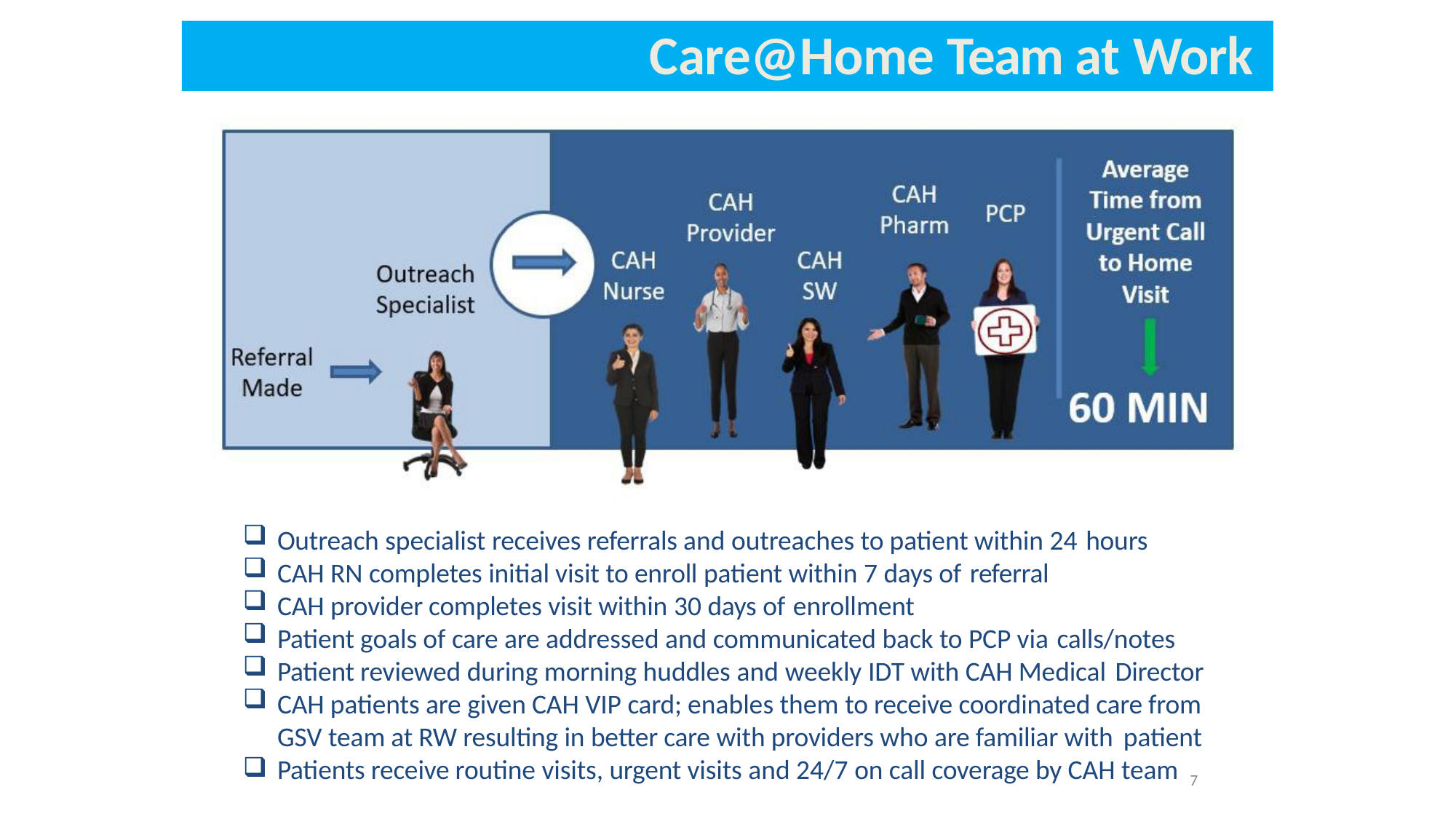

# Care@Home Team at Work

Outreach specialist receives referrals and outreaches to patient within 24 hours
CAH RN completes initial visit to enroll patient within 7 days of referral
CAH provider completes visit within 30 days of enrollment
Patient goals of care are addressed and communicated back to PCP via calls/notes
Patient reviewed during morning huddles and weekly IDT with CAH Medical Director
CAH patients are given CAH VIP card; enables them to receive coordinated care from  GSV team at RW resulting in better care with providers who are familiar with patient
Patients receive routine visits, urgent visits and 24/7 on call coverage by CAH team 7